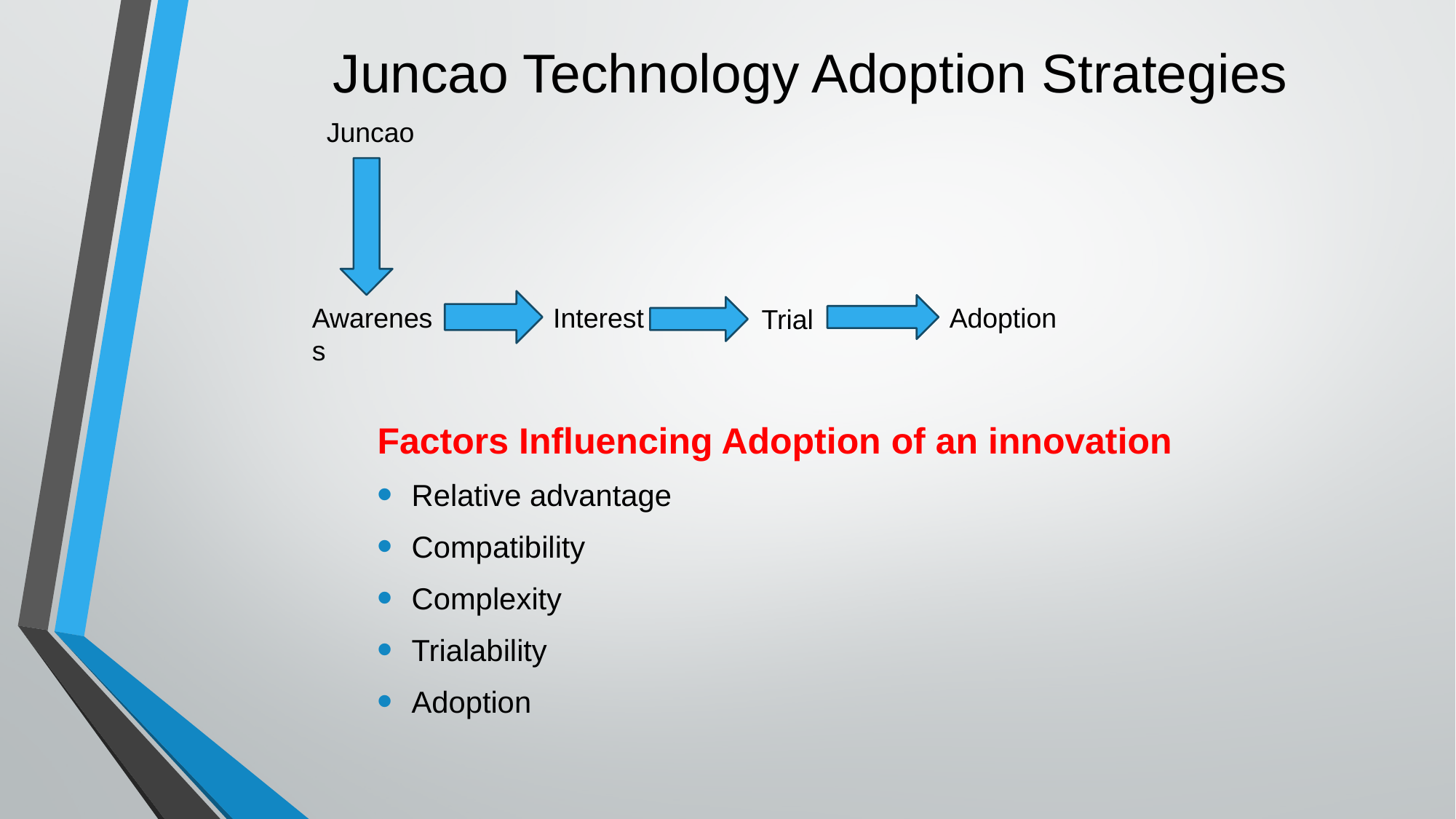

# Juncao Technology Adoption Strategies
Juncao

Adoption
Awareness
Interest

Trial
Factors Influencing Adoption of an innovation
Relative advantage
Compatibility
Complexity
Trialability
Adoption